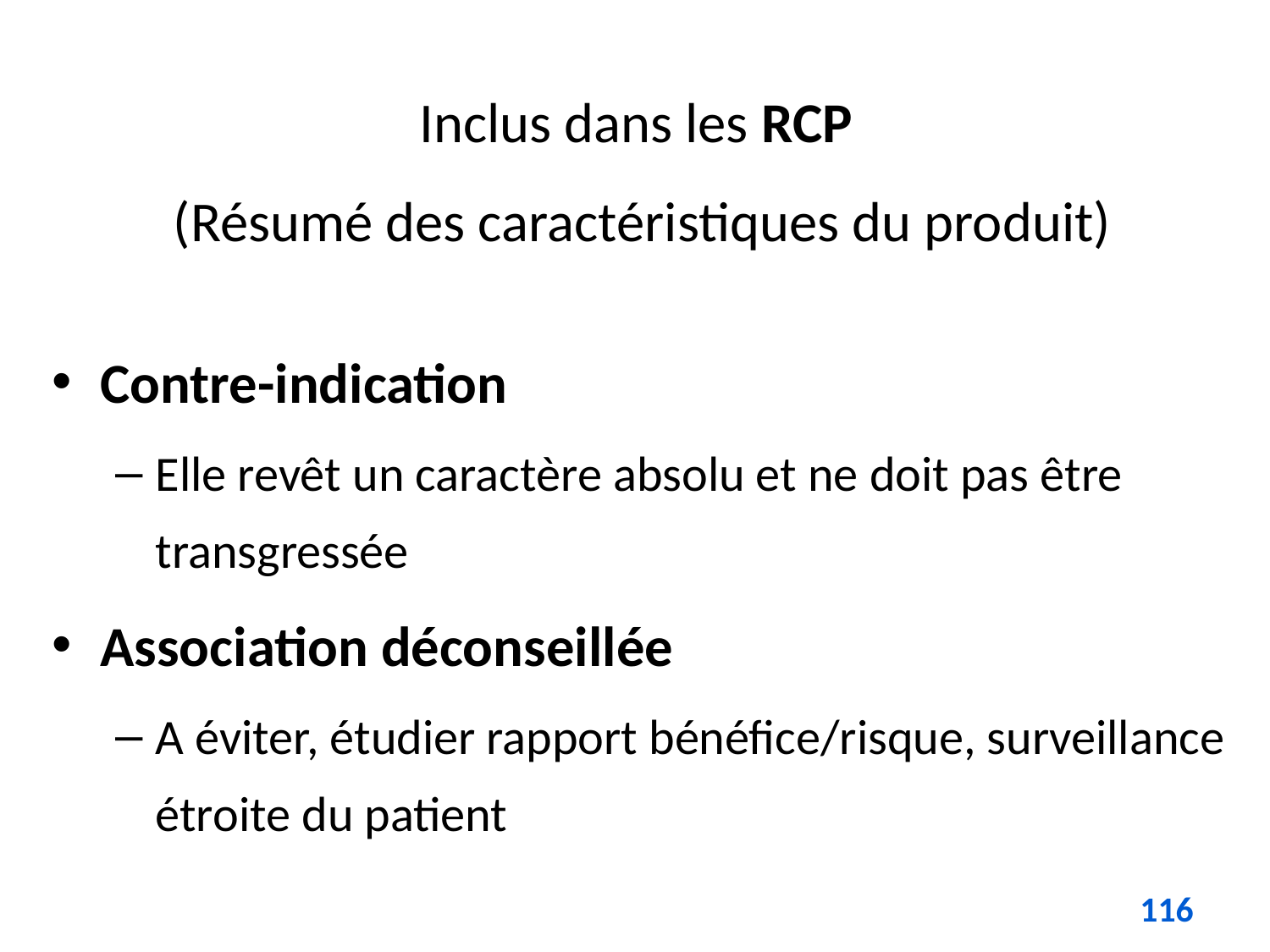

Inclus dans les RCP
(Résumé des caractéristiques du produit)

Contre-indication
Elle revêt un caractère absolu et ne doit pas être transgressée
Association déconseillée
A éviter, étudier rapport bénéfice/risque, surveillance étroite du patient

116